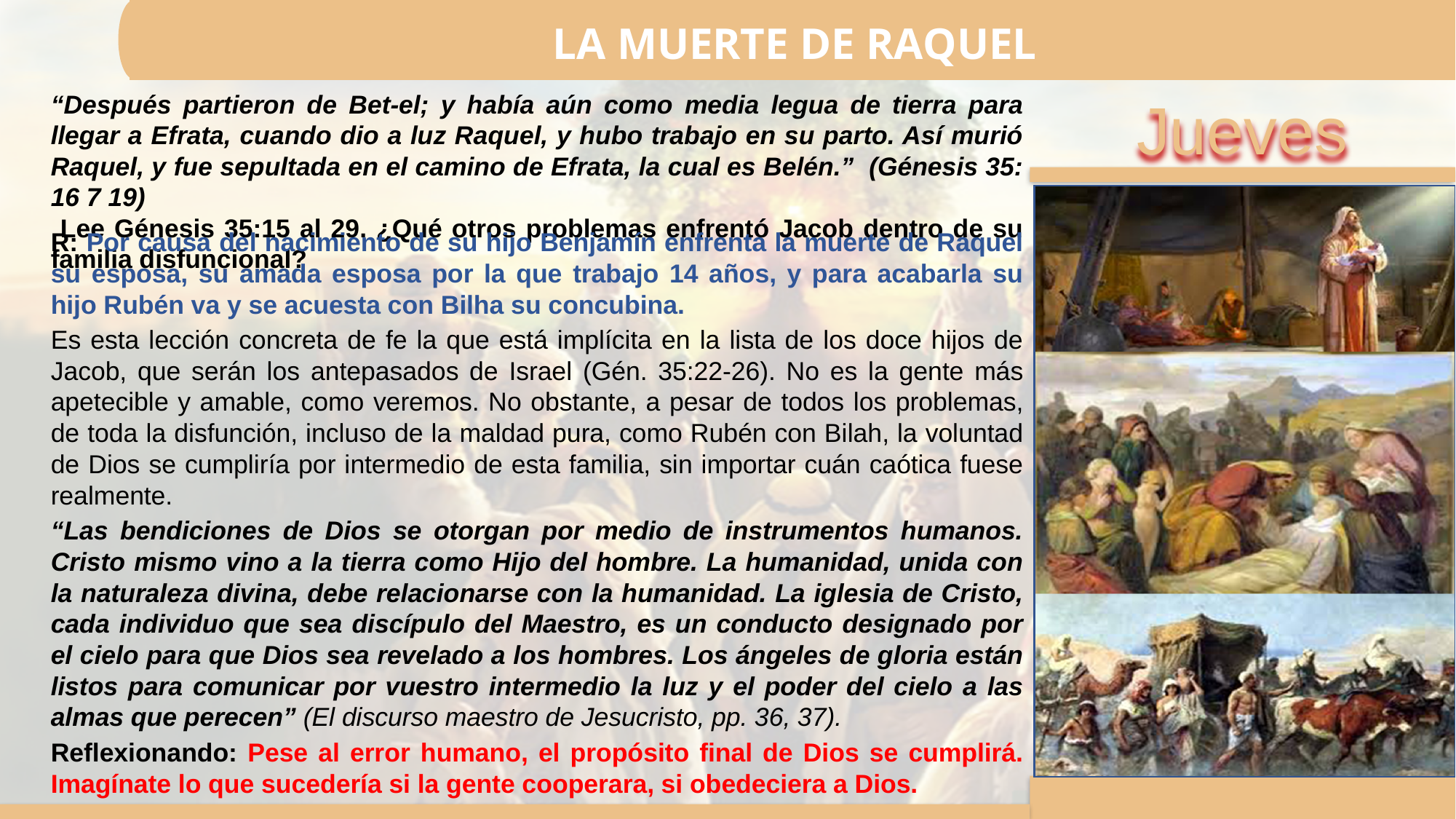

LA MUERTE DE RAQUEL
“Después partieron de Bet-el; y había aún como media legua de tierra para llegar a Efrata, cuando dio a luz Raquel, y hubo trabajo en su parto. Así murió Raquel, y fue sepultada en el camino de Efrata, la cual es Belén.”  (Génesis 35: 16 7 19)
 Lee Génesis 35:15 al 29. ¿Qué otros problemas enfrentó Jacob dentro de su familia disfuncional?

R: Por causa del nacimiento de su hijo Benjamín enfrenta la muerte de Raquel su esposa, su amada esposa por la que trabajo 14 años, y para acabarla su hijo Rubén va y se acuesta con Bilha su concubina.
Es esta lección concreta de fe la que está implícita en la lista de los doce hijos de Jacob, que serán los antepasados de Israel (Gén. 35:22-26). No es la gente más apetecible y amable, como veremos. No obstante, a pesar de todos los problemas, de toda la disfunción, incluso de la maldad pura, como Rubén con Bilah, la voluntad de Dios se cumpliría por intermedio de esta familia, sin importar cuán caótica fuese realmente.
“Las bendiciones de Dios se otorgan por medio de instrumentos humanos. Cristo mismo vino a la tierra como Hijo del hombre. La humanidad, unida con la naturaleza divina, debe relacionarse con la humanidad. La iglesia de Cristo, cada individuo que sea discípulo del Maestro, es un conducto designado por el cielo para que Dios sea revelado a los hombres. Los ángeles de gloria están listos para comunicar por vuestro intermedio la luz y el poder del cielo a las almas que perecen” (El discurso maestro de Jesucristo, pp. 36, 37).
Reflexionando: Pese al error humano, el propósito final de Dios se cumplirá. Imagínate lo que sucedería si la gente cooperara, si obedeciera a Dios.